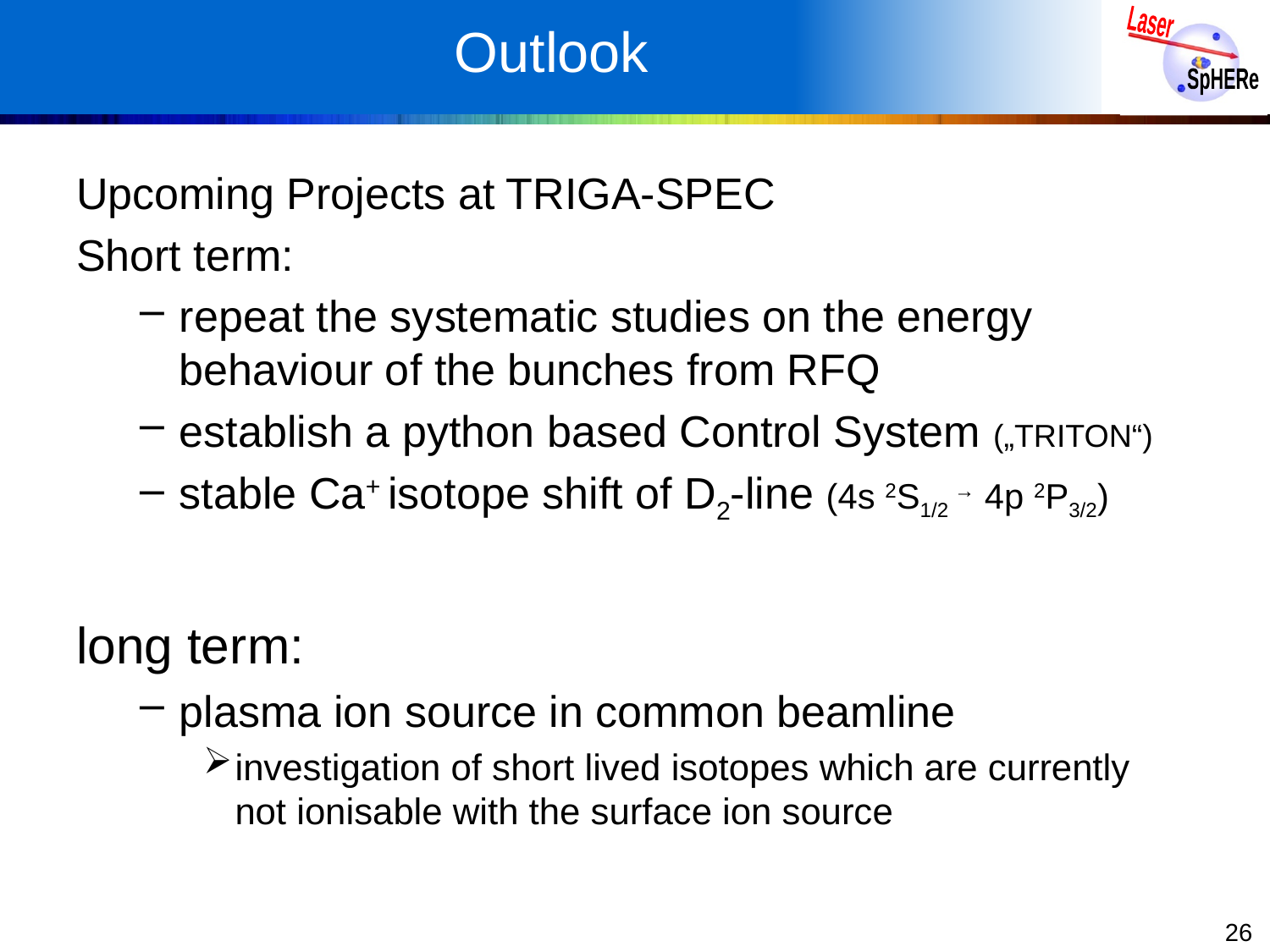

# Outlook
Upcoming Projects at TRIGA-SPEC
Short term:
repeat the systematic studies on the energy behaviour of the bunches from RFQ
establish a python based Control System („TRITON“)
stable Ca+ isotope shift of D2-line (4s 2S1/2 → 4p 2P3/2)

long term:
plasma ion source in common beamline
investigation of short lived isotopes which are currently not ionisable with the surface ion source
26